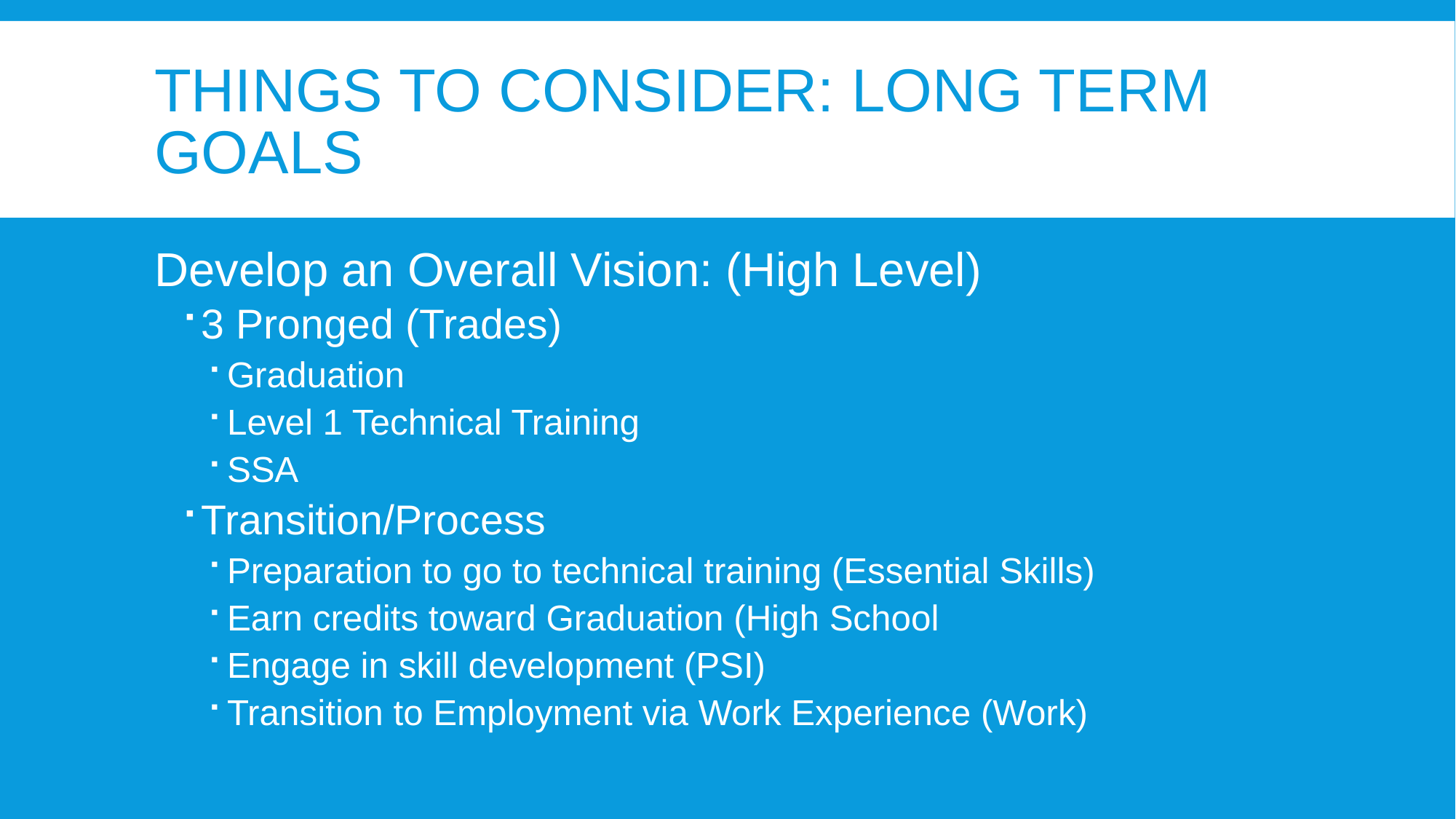

# Things to consider: Long term goals
Develop an Overall Vision: (High Level)
3 Pronged (Trades)
Graduation
Level 1 Technical Training
SSA
Transition/Process
Preparation to go to technical training (Essential Skills)
Earn credits toward Graduation (High School
Engage in skill development (PSI)
Transition to Employment via Work Experience (Work)